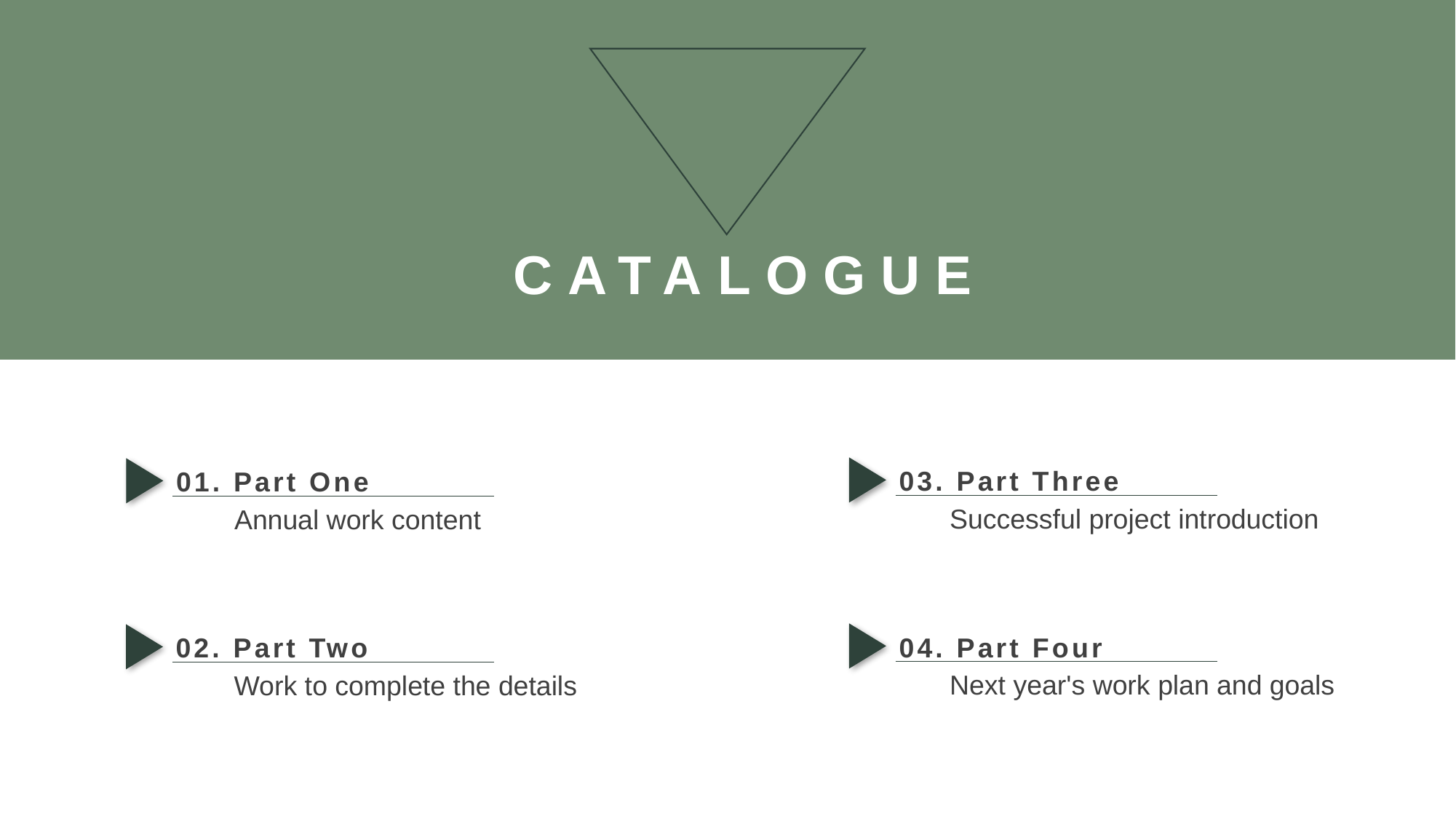

CATALOGUE
03. Part Three
01. Part One

Successful project introduction
 Annual work content
02. Part Two
04. Part Four

Next year's work plan and goals
 Work to complete the details